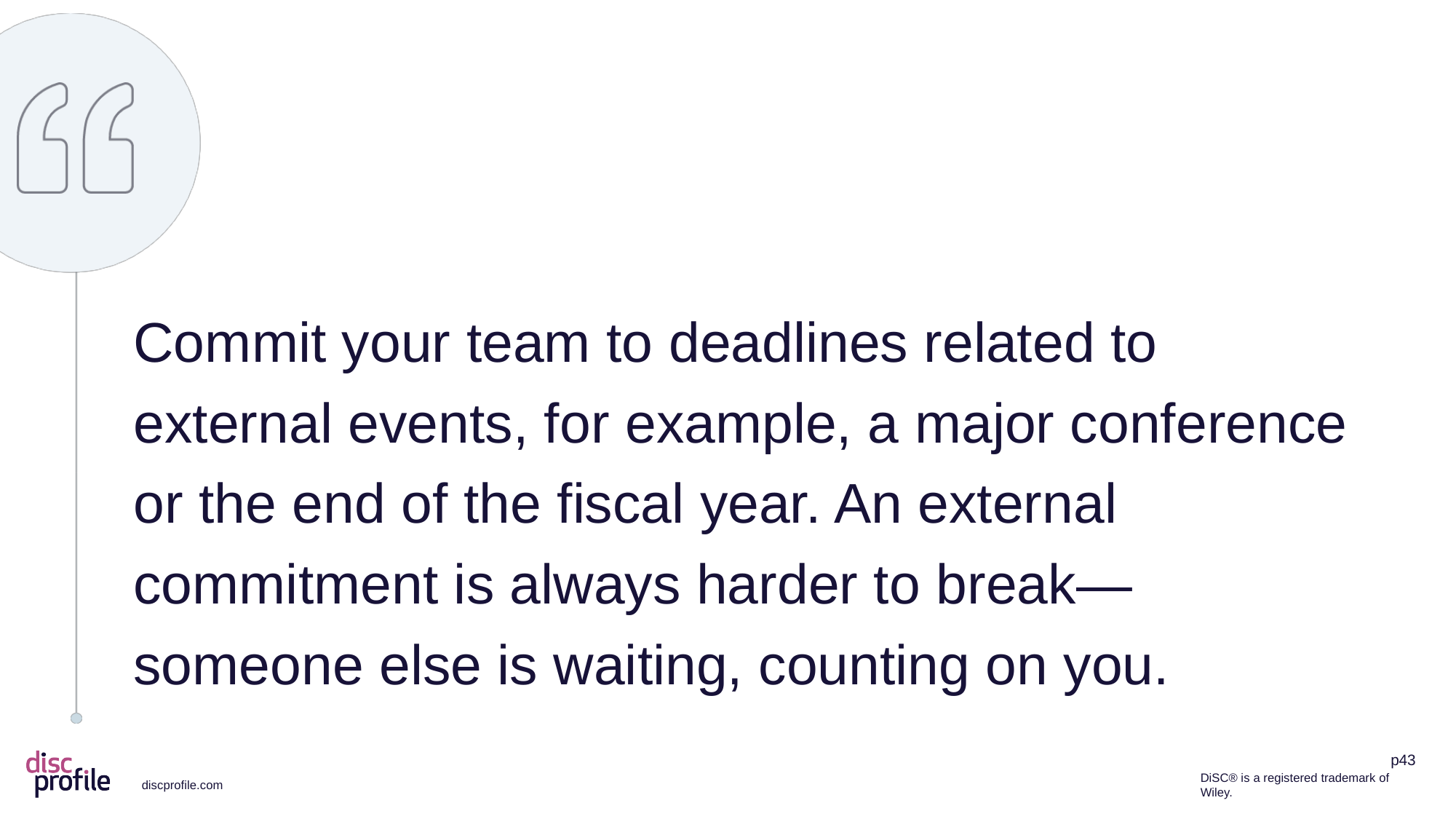

Commit your team to deadlines related to external events, for example, a major conference or the end of the fiscal year. An external commitment is always harder to break—
someone else is waiting, counting on you.